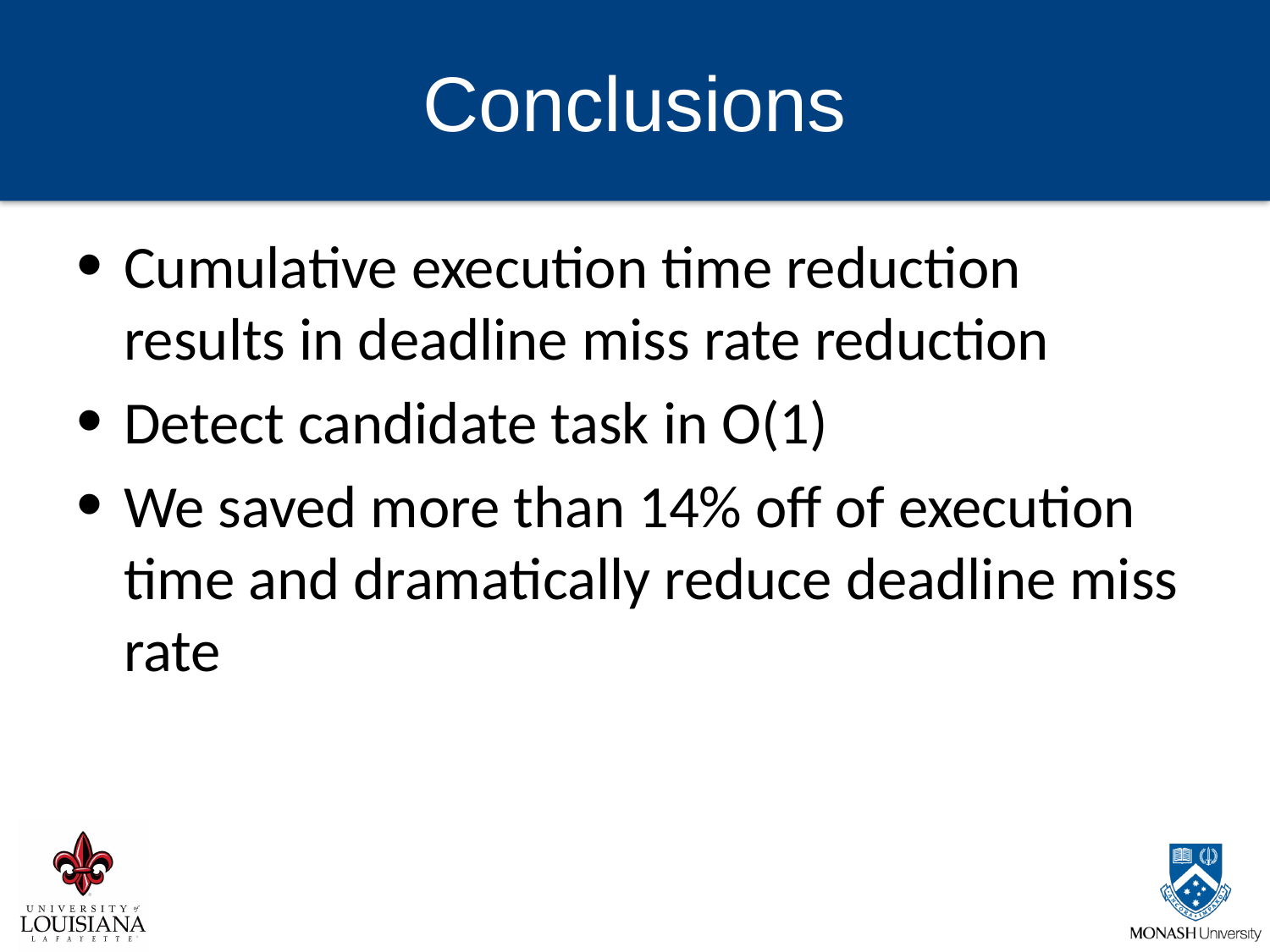

# Conclusions
Cumulative execution time reduction results in deadline miss rate reduction
Detect candidate task in O(1)
We saved more than 14% off of execution time and dramatically reduce deadline miss rate